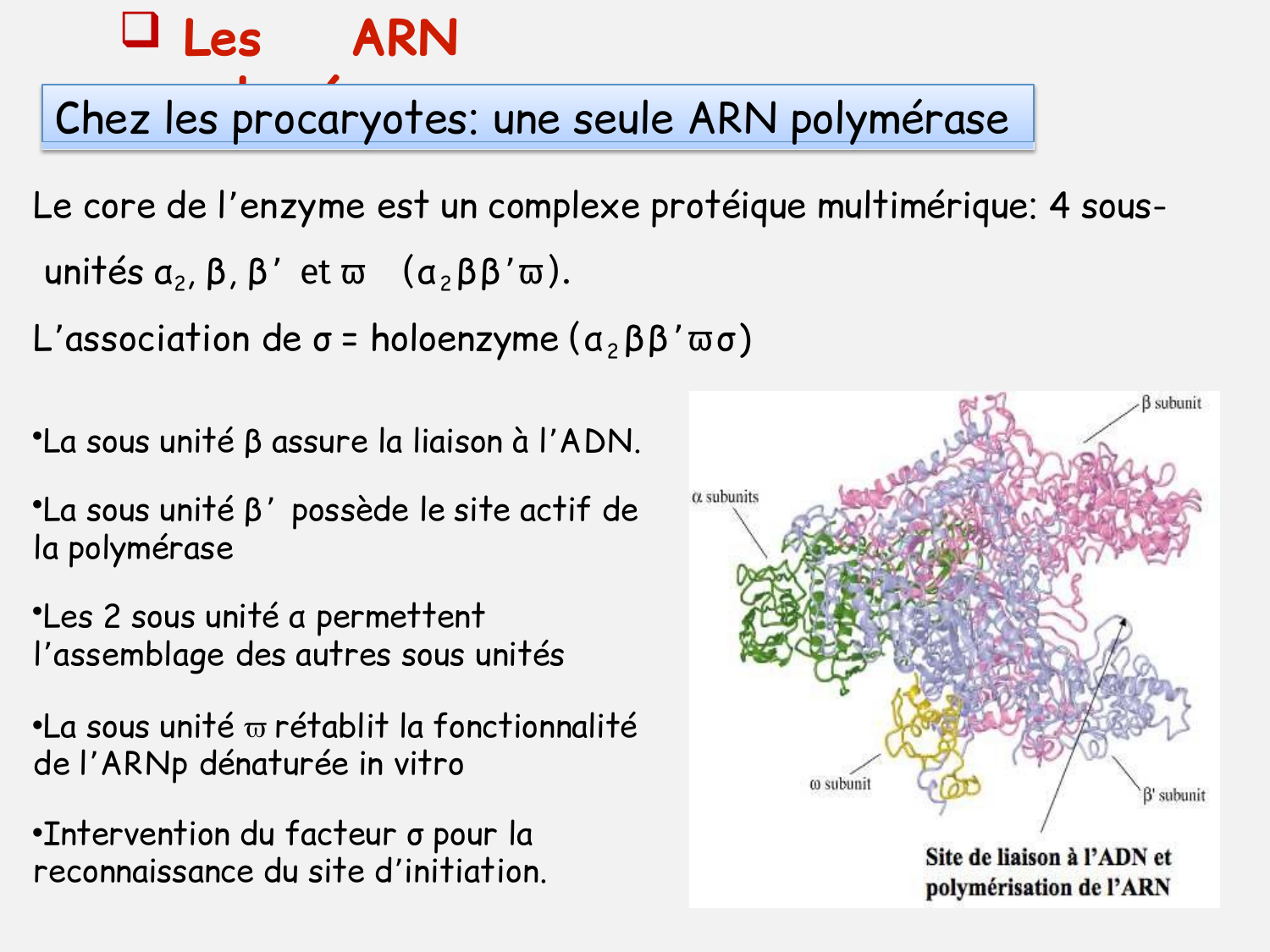

Les	ARN	polymérases

Chez les procaryotes: une seule ARN polymérase
Le core de lʼenzyme est un complexe protéique multimérique: 4 sous-  unités α2, β, βʼ et ϖ (α2ββʼϖ).
Lʼassociation de σ = holoenzyme (α2ββʼϖσ)

La sous unité β assure la liaison à lʼADN.
La sous unité βʼ possède le site actif de  la polymérase
Les 2 sous unité α permettent  lʼassemblage des autres sous unités
La sous unité ϖ rétablit la fonctionnalité  de lʼARNp dénaturée in vitro
Intervention du facteur σ pour la  reconnaissance du site dʼinitiation.